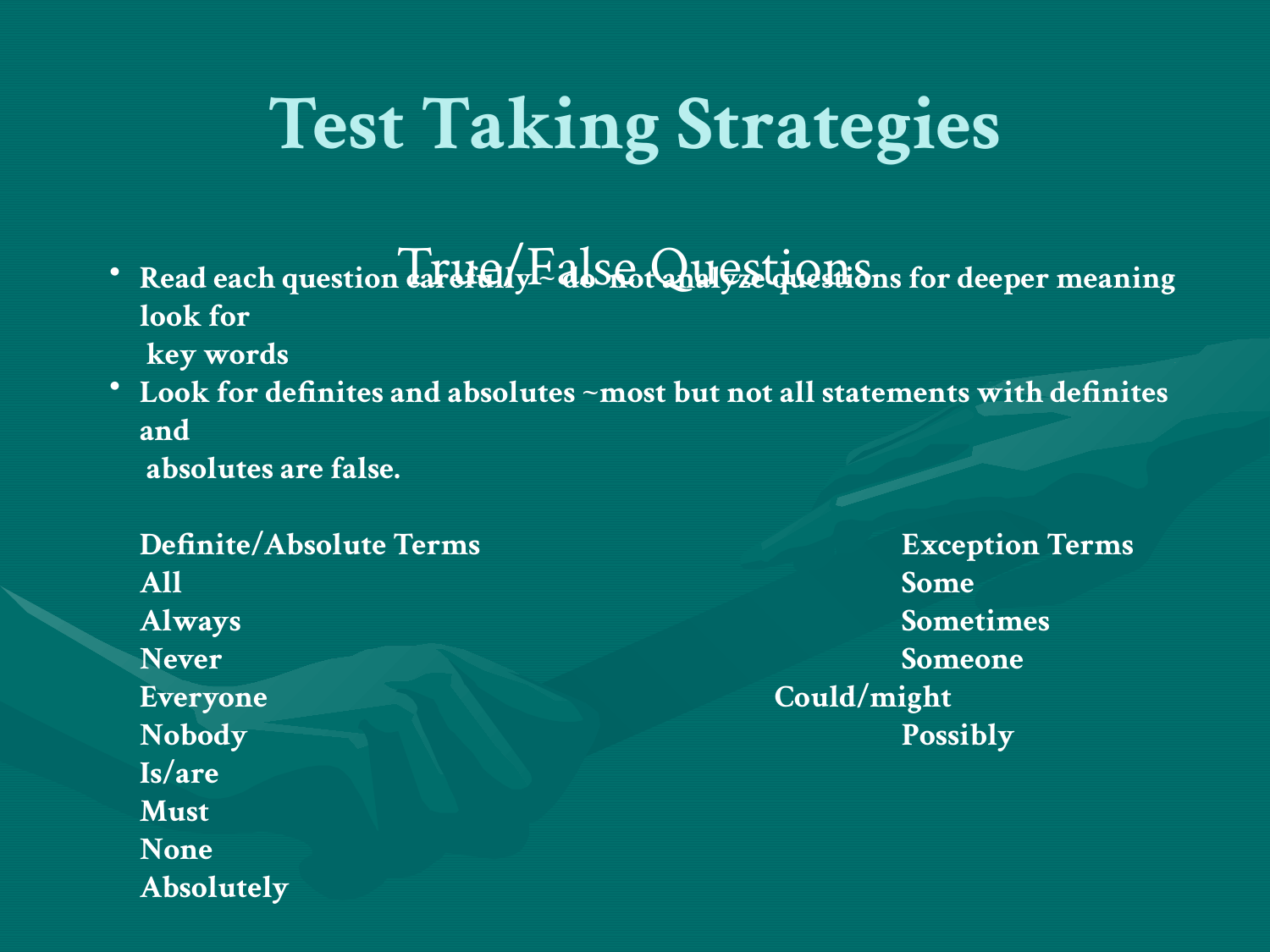

# Test Taking Strategies
True/False Questions

Read each question carefully ~ do  not analyze questions for deeper meaning look for
 key words
Look for definites and absolutes ~most but not all statements with definites and
 absolutes are false.

Definite/Absolute Terms				Exception Terms
All						Some
Always						Sometimes
Never						Someone
Everyone					Could/might
Nobody						Possibly
Is/are
Must
None
Absolutely